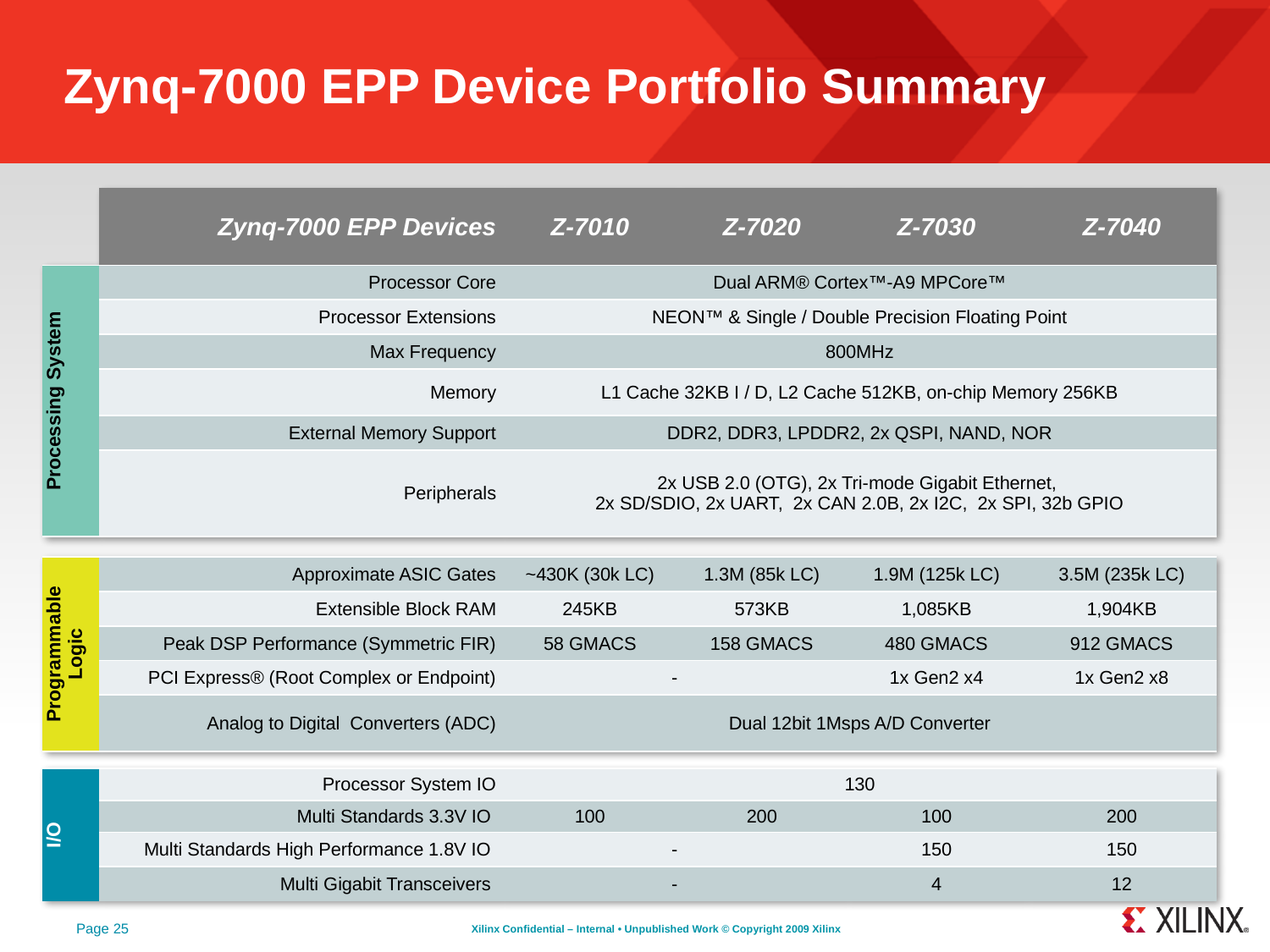

# Zynq-7000 EPP Device Portfolio Summary

|  | Zynq-7000 EPP Devices | Z-7010 | Z-7020 | Z-7030 | Z-7040 |
| --- | --- | --- | --- | --- | --- |
| Processing System | Processor Core | Dual ARM® Cortex™-A9 MPCore™ |  |  |  |
|  | Processor Extensions | NEON™ & Single / Double Precision Floating Point |  |  |  |
|  | Max Frequency | 800MHz |  |  |  |
|  | Memory | L1 Cache 32KB I / D, L2 Cache 512KB, on-chip Memory 256KB |  |  |  |
|  | External Memory Support | DDR2, DDR3, LPDDR2, 2x QSPI, NAND, NOR |  |  |  |
|  | Peripherals | 2x USB 2.0 (OTG), 2x Tri-mode Gigabit Ethernet, 2x SD/SDIO, 2x UART, 2x CAN 2.0B, 2x I2C, 2x SPI, 32b GPIO |  |  |  |
|  |  |  |  |  |  |
| Programmable Logic | Approximate ASIC Gates | ~430K (30k LC) | 1.3M (85k LC) | 1.9M (125k LC) | 3.5M (235k LC) |
|  | Extensible Block RAM | 245KB | 573KB | 1,085KB | 1,904KB |
|  | Peak DSP Performance (Symmetric FIR) | 58 GMACS | 158 GMACS | 480 GMACS | 912 GMACS |
|  | PCI Express® (Root Complex or Endpoint) | - |  | 1x Gen2 x4 | 1x Gen2 x8 |
|  | Analog to Digital Converters (ADC) | Dual 12bit 1Msps A/D Converter |  |  |  |
|  |  |  |  |  |  |
| I/O | Processor System IO | 130 |  |  |  |
|  | Multi Standards 3.3V IO | 100 | 200 | 100 | 200 |
|  | Multi Standards High Performance 1.8V IO | - |  | 150 | 150 |
|  | Multi Gigabit Transceivers | - |  | 4 | 12 |
Page 25